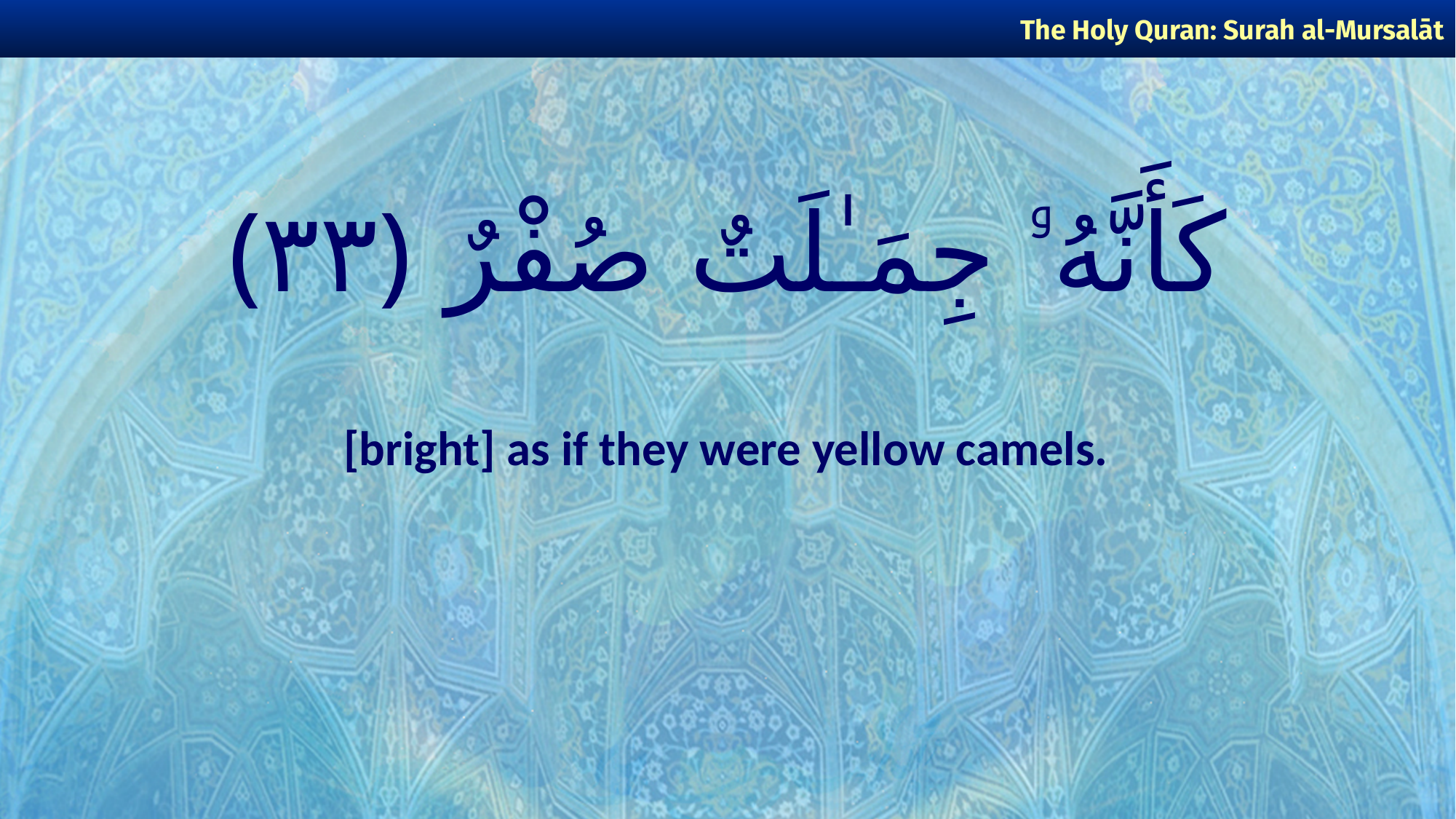

The Holy Quran: Surah al-Mursalāt
# كَأَنَّهُۥ جِمَـٰلَتٌ صُفْرٌ ﴿٣٣﴾
[bright] as if they were yellow camels.